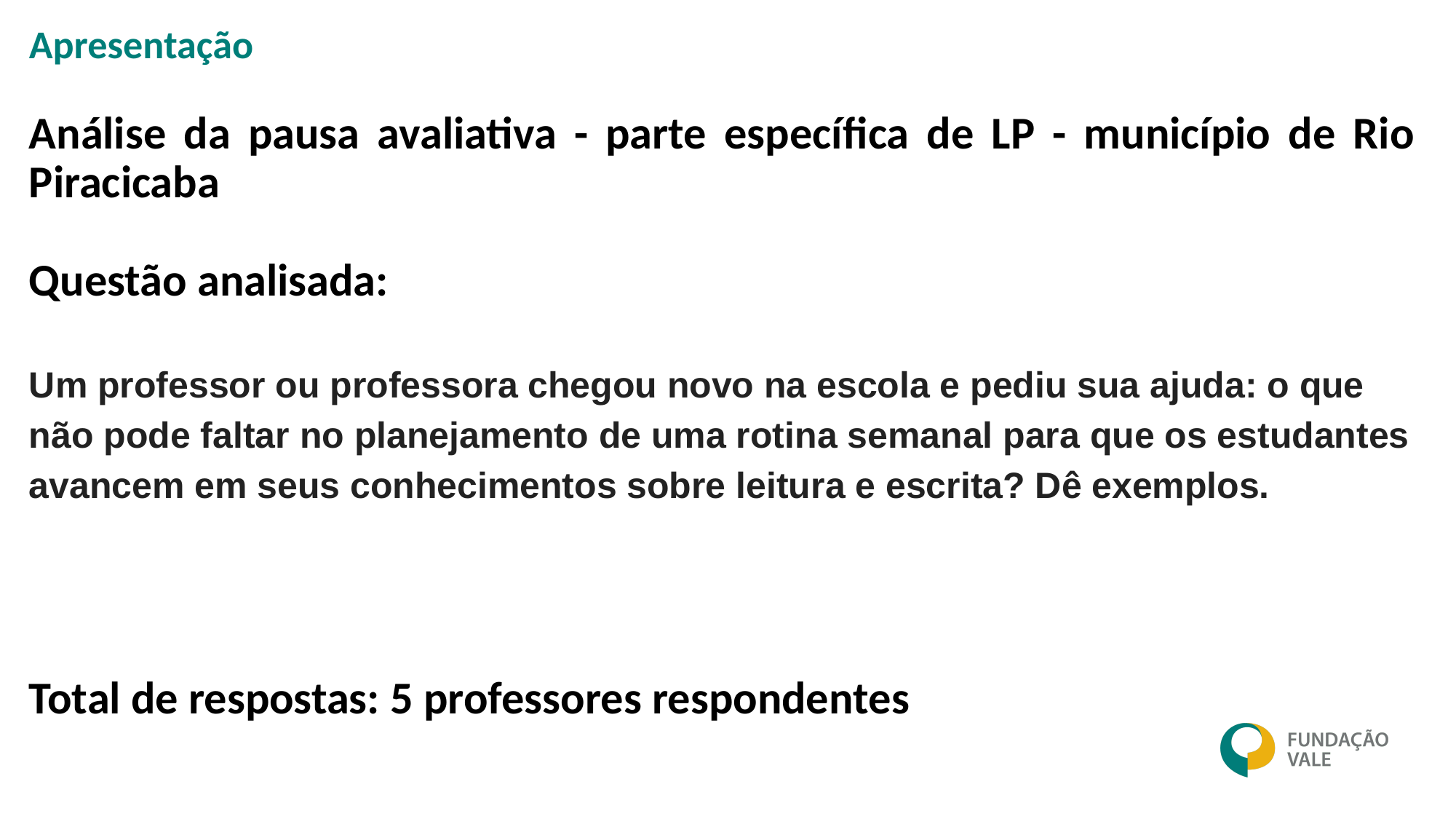

Apresentação

Análise da pausa avaliativa - parte específica de LP - município de Rio Piracicaba

Questão analisada:

Um professor ou professora chegou novo na escola e pediu sua ajuda: o que não pode faltar no planejamento de uma rotina semanal para que os estudantes avancem em seus conhecimentos sobre leitura e escrita? Dê exemplos.

Total de respostas: 5 professores respondentes